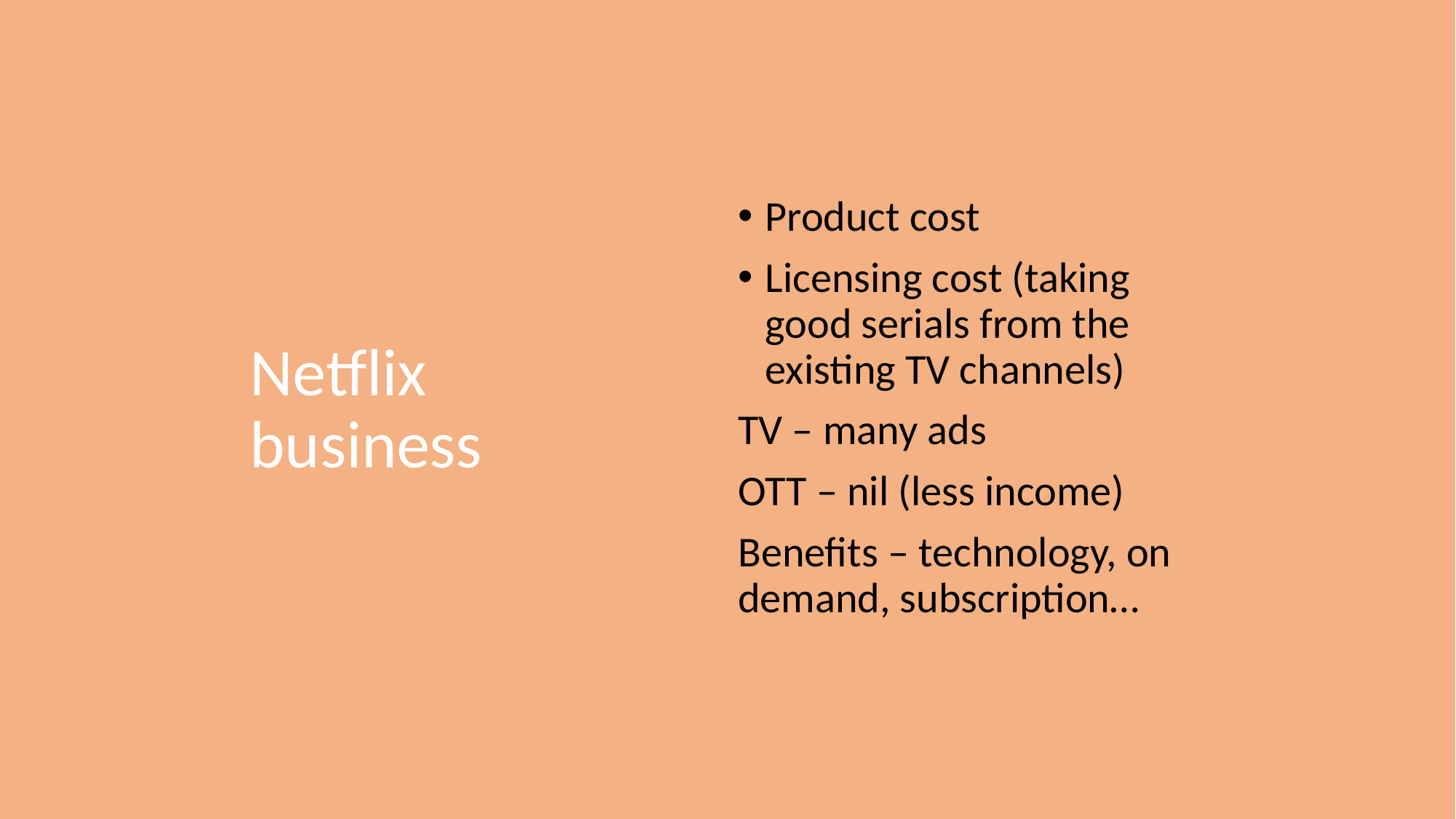

Product cost
Licensing cost (taking good serials from the existing TV channels)
TV – many ads
OTT – nil (less income)
Benefits – technology, on demand, subscription…
# Netflix business